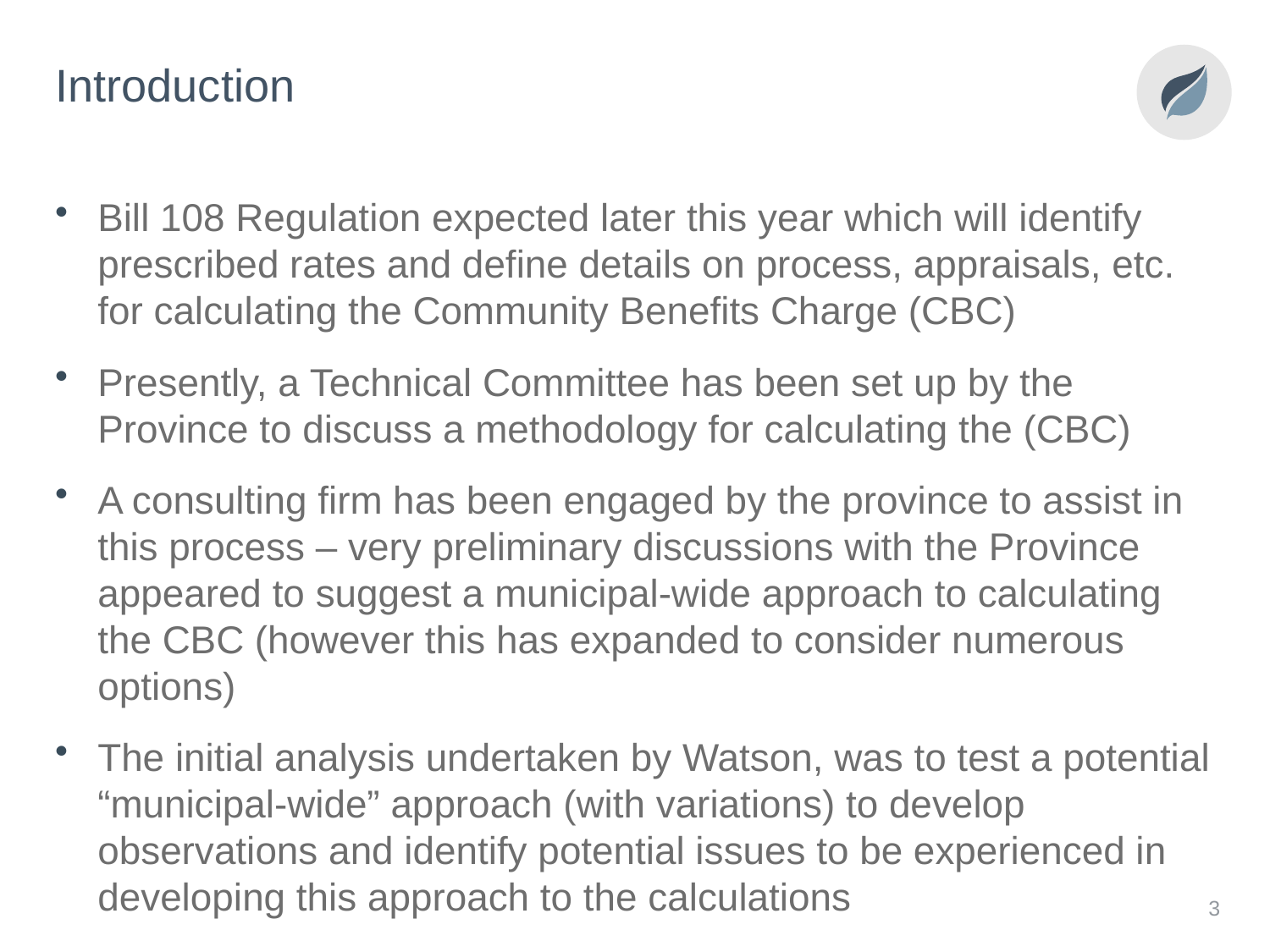

# Introduction

Bill 108 Regulation expected later this year which will identify prescribed rates and define details on process, appraisals, etc. for calculating the Community Benefits Charge (CBC)
Presently, a Technical Committee has been set up by the Province to discuss a methodology for calculating the (CBC)
A consulting firm has been engaged by the province to assist in this process – very preliminary discussions with the Province appeared to suggest a municipal-wide approach to calculating the CBC (however this has expanded to consider numerous options)
The initial analysis undertaken by Watson, was to test a potential “municipal-wide” approach (with variations) to develop observations and identify potential issues to be experienced in developing this approach to the calculations

3